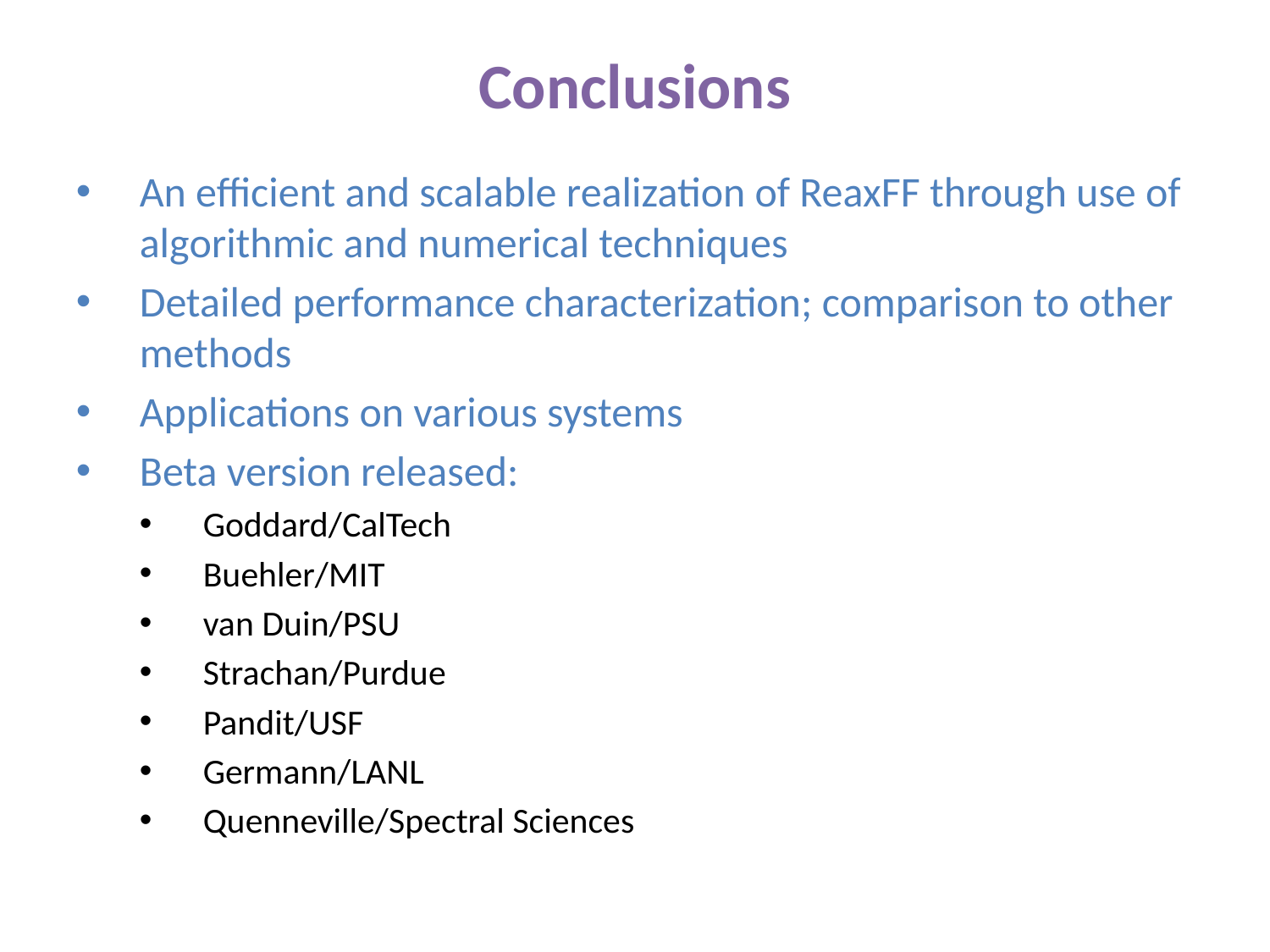

Conclusions
An efficient and scalable realization of ReaxFF through use of algorithmic and numerical techniques
Detailed performance characterization; comparison to other methods
Applications on various systems
Beta version released:
Goddard/CalTech
Buehler/MIT
van Duin/PSU
Strachan/Purdue
Pandit/USF
Germann/LANL
Quenneville/Spectral Sciences